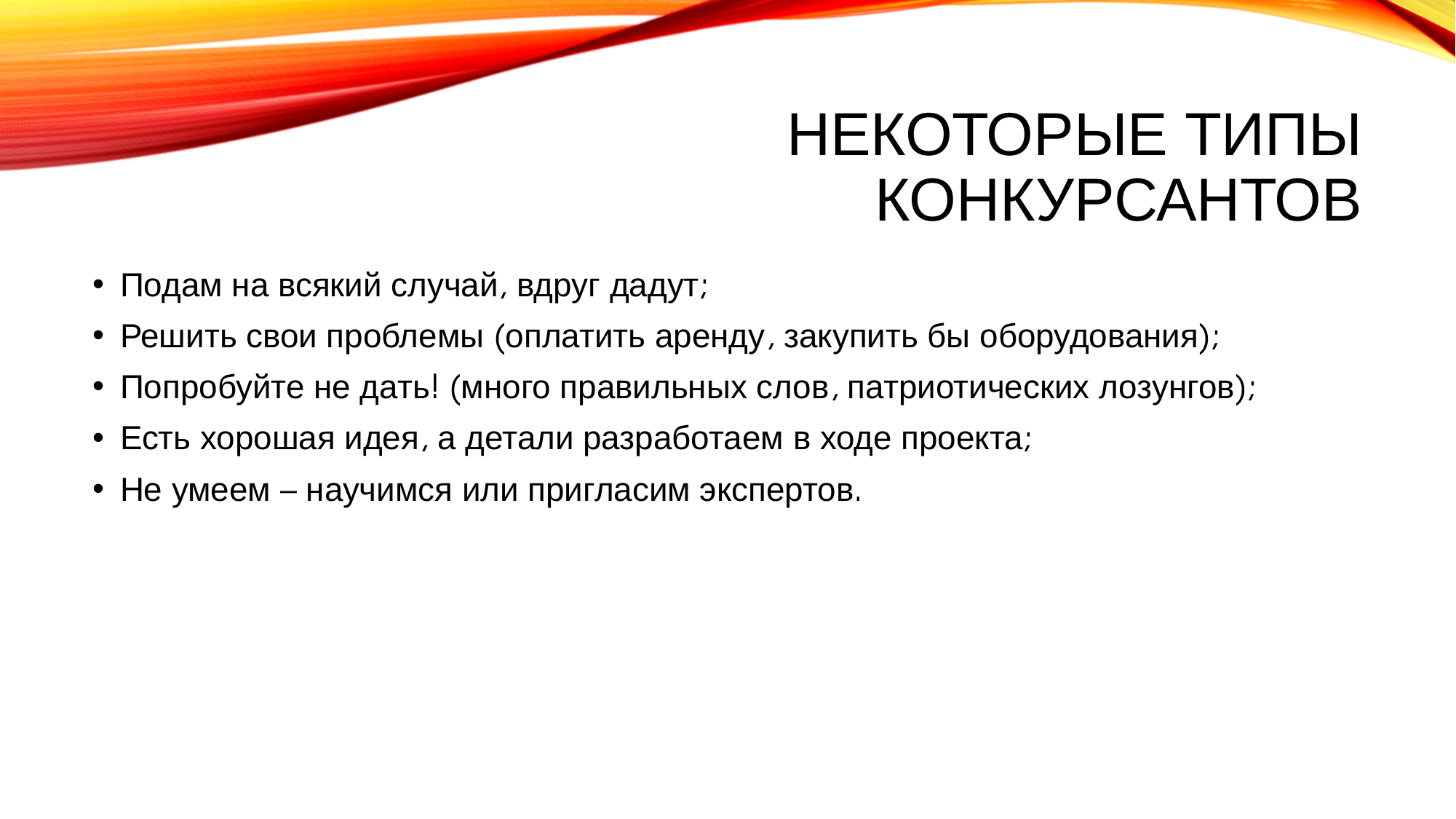

# Некоторые типы конкурсантов
Подам на всякий случай, вдруг дадут;
Решить свои проблемы (оплатить аренду, закупить бы оборудования);
Попробуйте не дать! (много правильных слов, патриотических лозунгов);
Есть хорошая идея, а детали разработаем в ходе проекта;
Не умеем – научимся или пригласим экспертов.